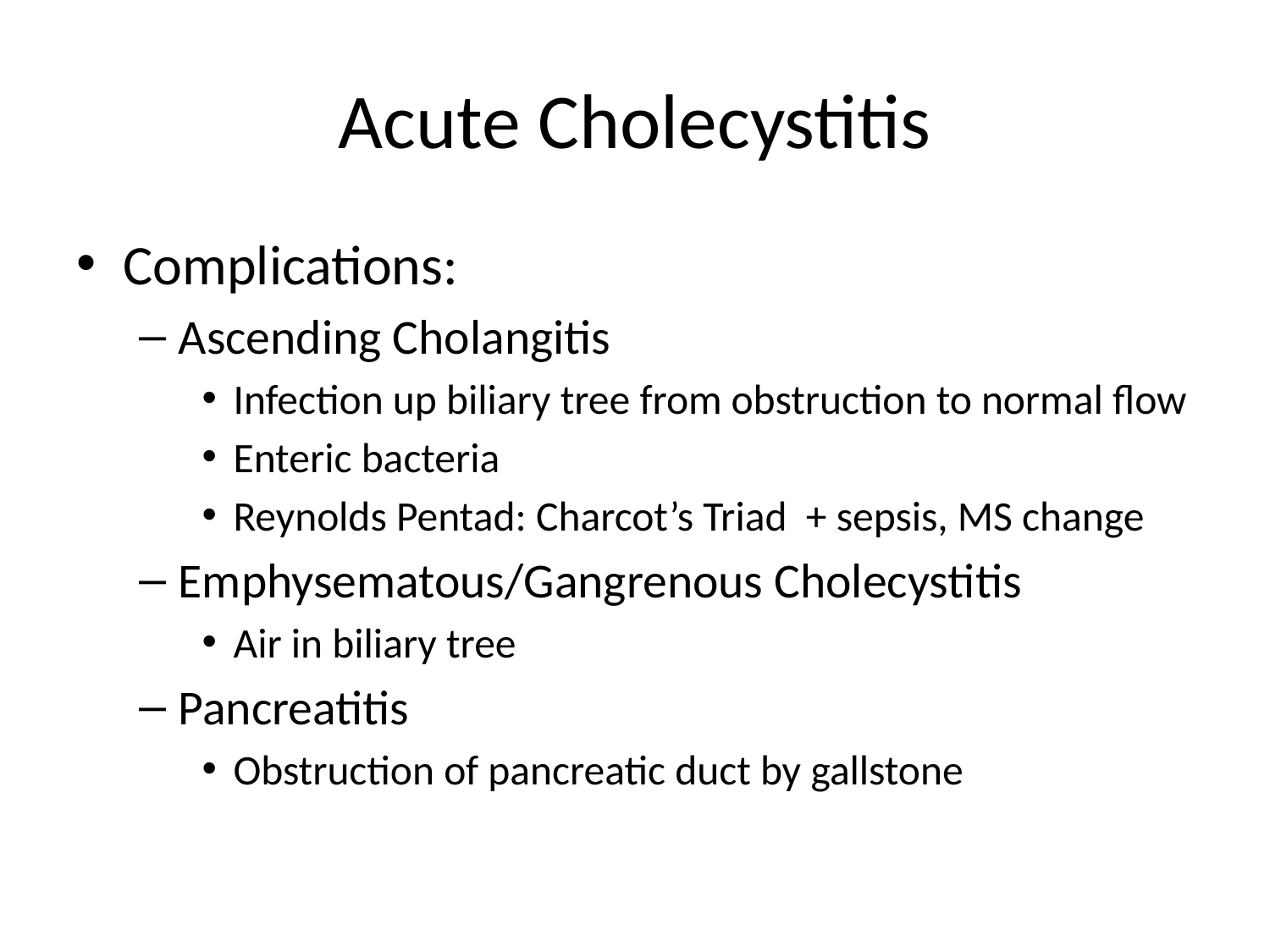

# Acute Cholecystitis
Complications:
Ascending Cholangitis
Infection up biliary tree from obstruction to normal flow
Enteric bacteria
Reynolds Pentad: Charcot’s Triad  + sepsis, MS change
Emphysematous/Gangrenous Cholecystitis
Air in biliary tree
Pancreatitis
Obstruction of pancreatic duct by gallstone